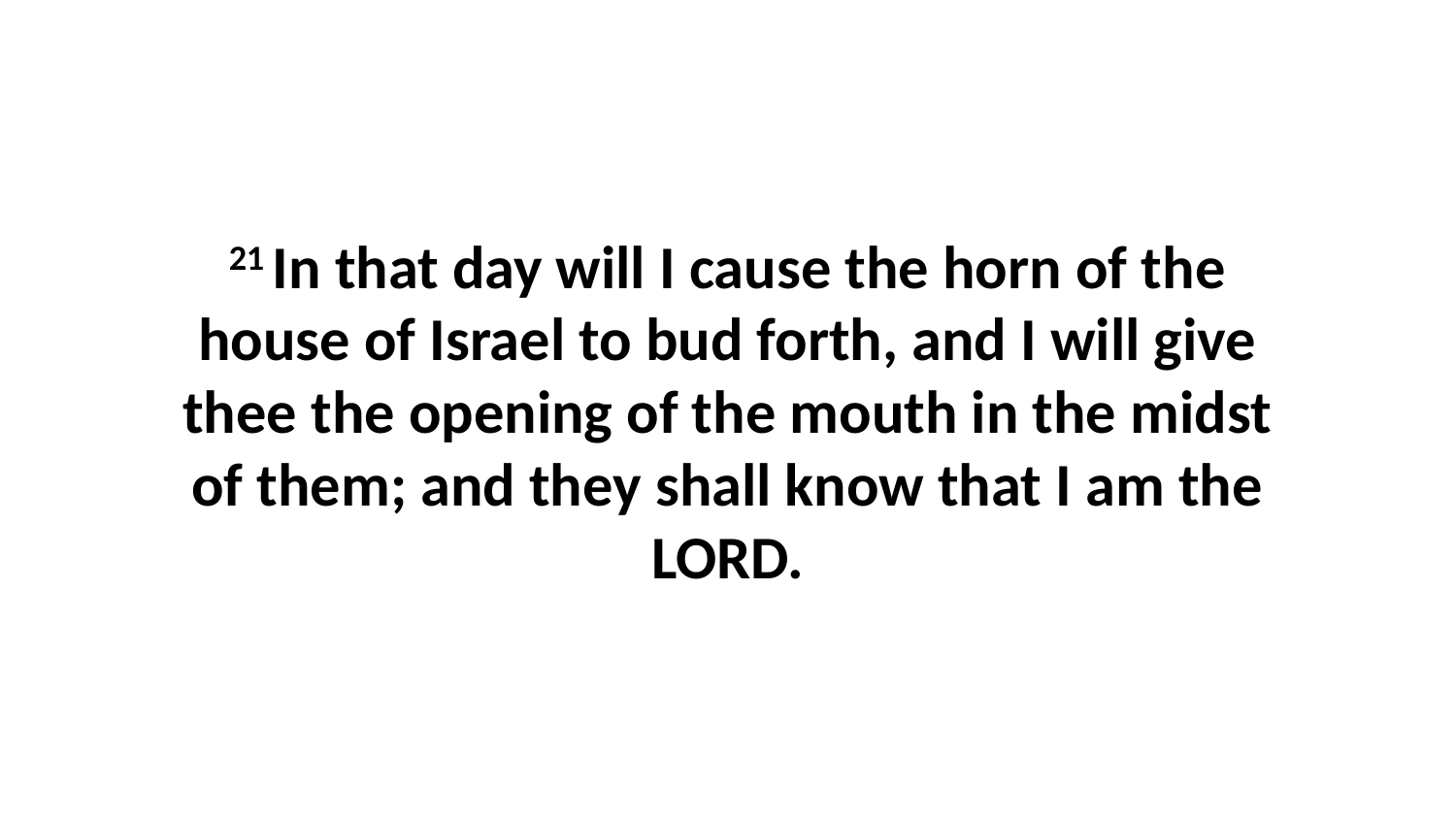

21 In that day will I cause the horn of the house of Israel to bud forth, and I will give thee the opening of the mouth in the midst of them; and they shall know that I am the LORD.